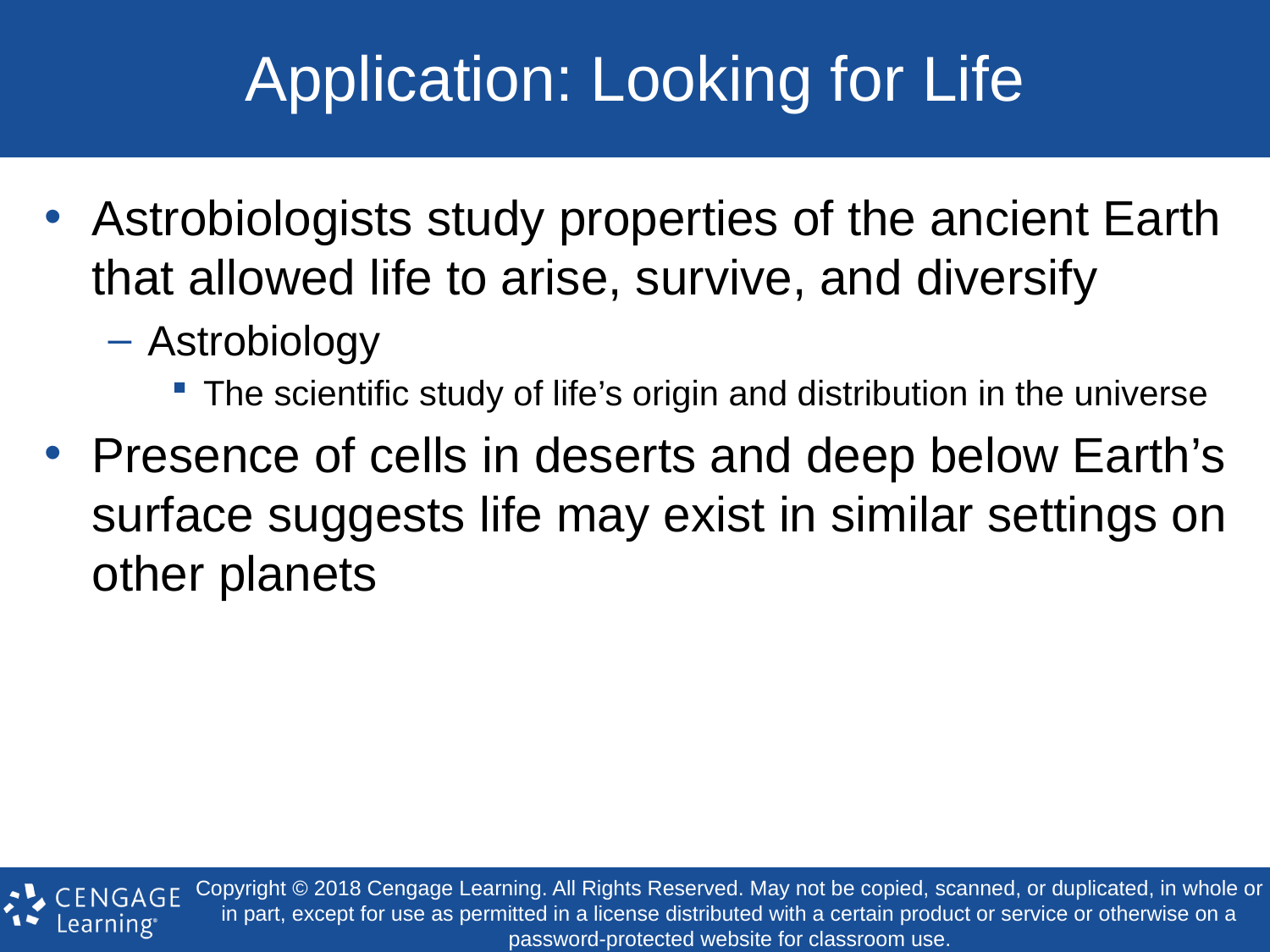

# Application: Looking for Life
Astrobiologists study properties of the ancient Earth that allowed life to arise, survive, and diversify
Astrobiology
The scientific study of life’s origin and distribution in the universe
Presence of cells in deserts and deep below Earth’s surface suggests life may exist in similar settings on other planets